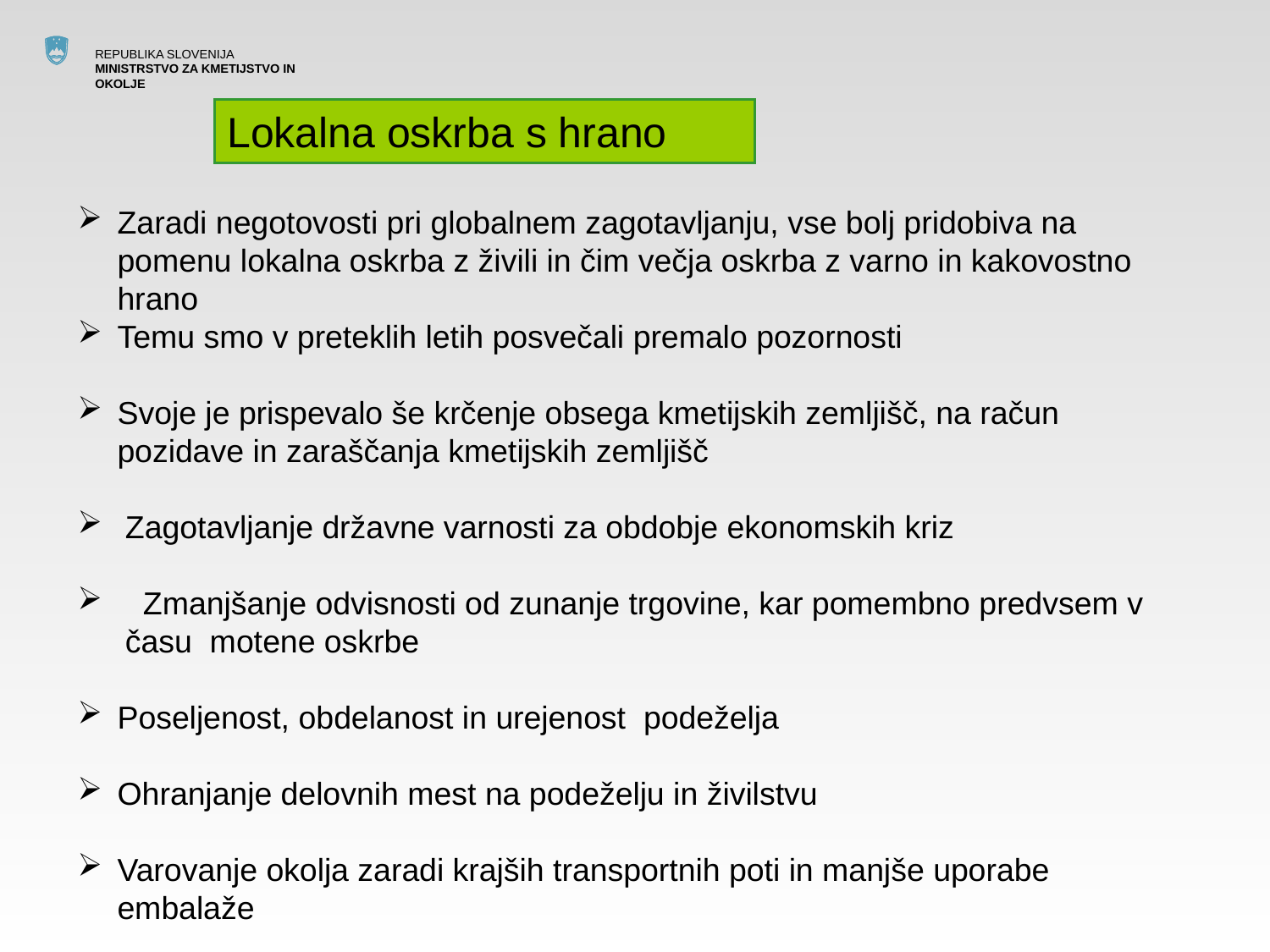

Lokalna oskrba s hrano
Zaradi negotovosti pri globalnem zagotavljanju, vse bolj pridobiva na pomenu lokalna oskrba z živili in čim večja oskrba z varno in kakovostno hrano
Temu smo v preteklih letih posvečali premalo pozornosti

Svoje je prispevalo še krčenje obsega kmetijskih zemljišč, na račun pozidave in zaraščanja kmetijskih zemljišč

Zagotavljanje državne varnosti za obdobje ekonomskih kriz

  Zmanjšanje odvisnosti od zunanje trgovine, kar pomembno predvsem v času  motene oskrbe

Poseljenost, obdelanost in urejenost  podeželja

Ohranjanje delovnih mest na podeželju in živilstvu

Varovanje okolja zaradi krajših transportnih poti in manjše uporabe embalaže